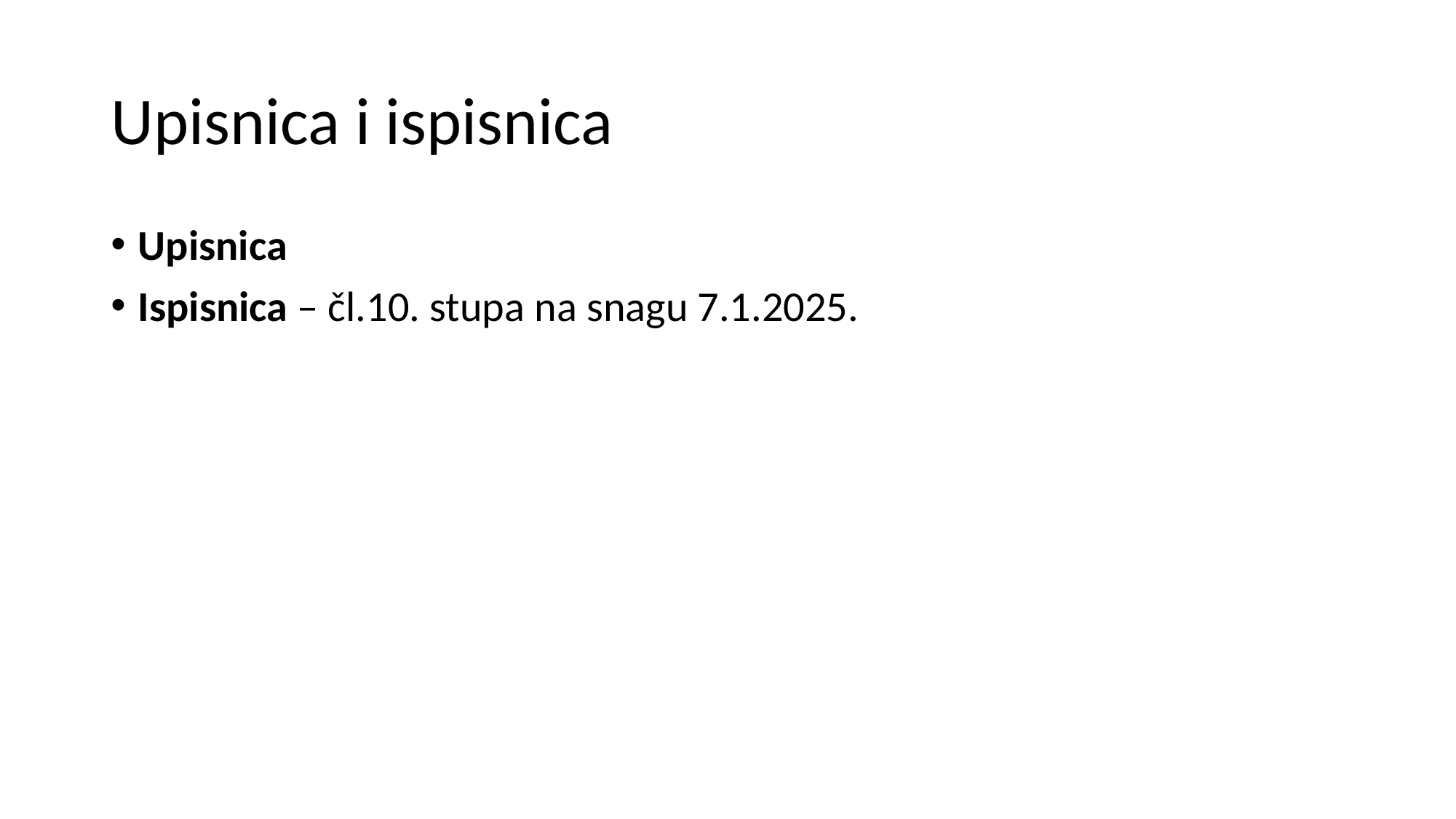

# Upisnica i ispisnica
Upisnica
Ispisnica – čl.10. stupa na snagu 7.1.2025.